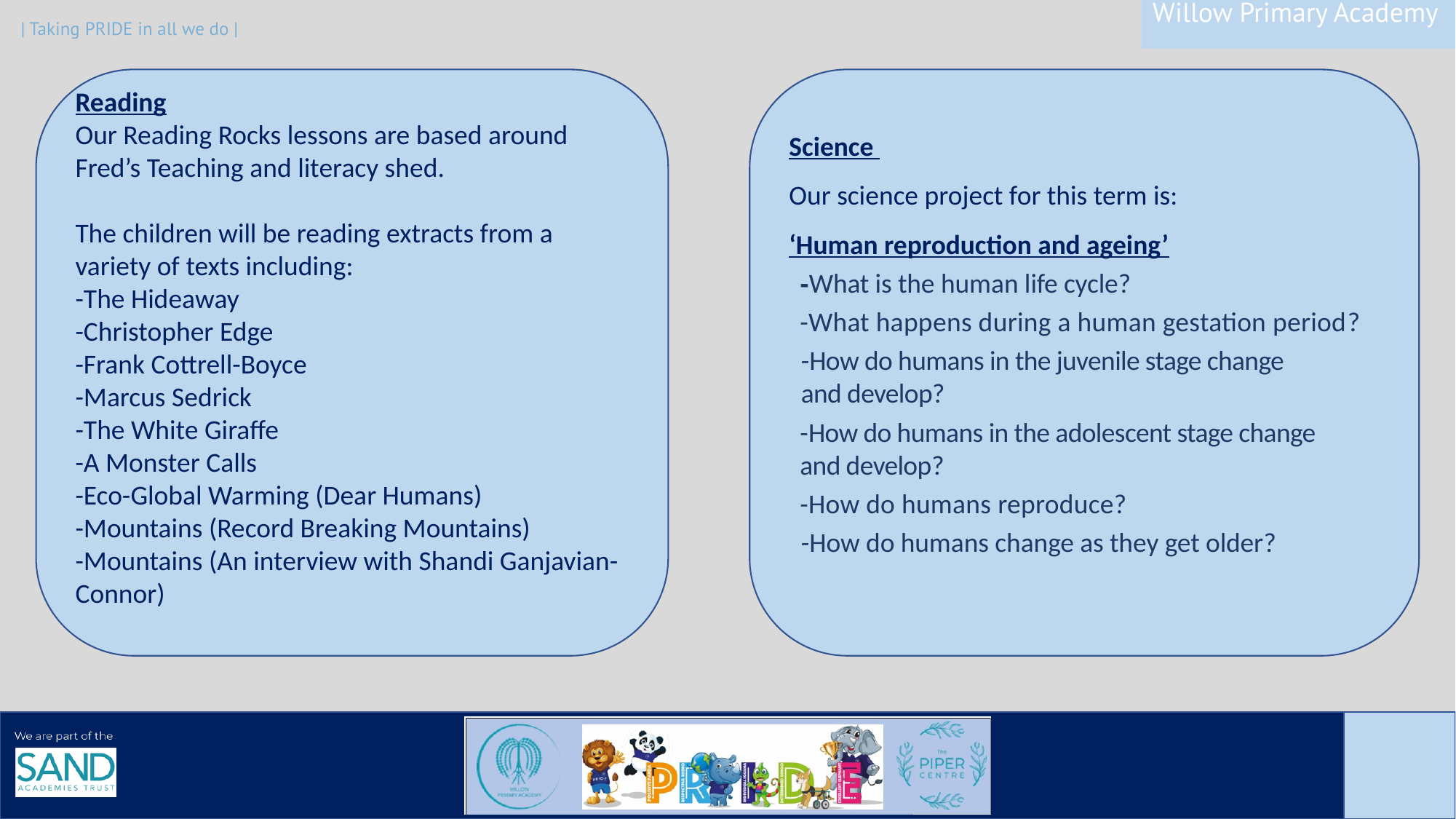

Reading
Our Reading Rocks lessons are based around Fred’s Teaching and literacy shed.

The children will be reading extracts from a variety of texts including:
-The Hideaway
-Christopher Edge
-Frank Cottrell-Boyce
-Marcus Sedrick
-The White Giraffe
-A Monster Calls
-Eco-Global Warming (Dear Humans)
-Mountains (Record Breaking Mountains)
-Mountains (An interview with Shandi Ganjavian-Connor)

Science
Our science project for this term is:
‘Human reproduction and ageing’
-What is the human life cycle?
-What happens during a human gestation period?
-How do humans in the juvenile stage change and develop?
-How do humans in the adolescent stage change and develop?
-How do humans reproduce?
-How do humans change as they get older?